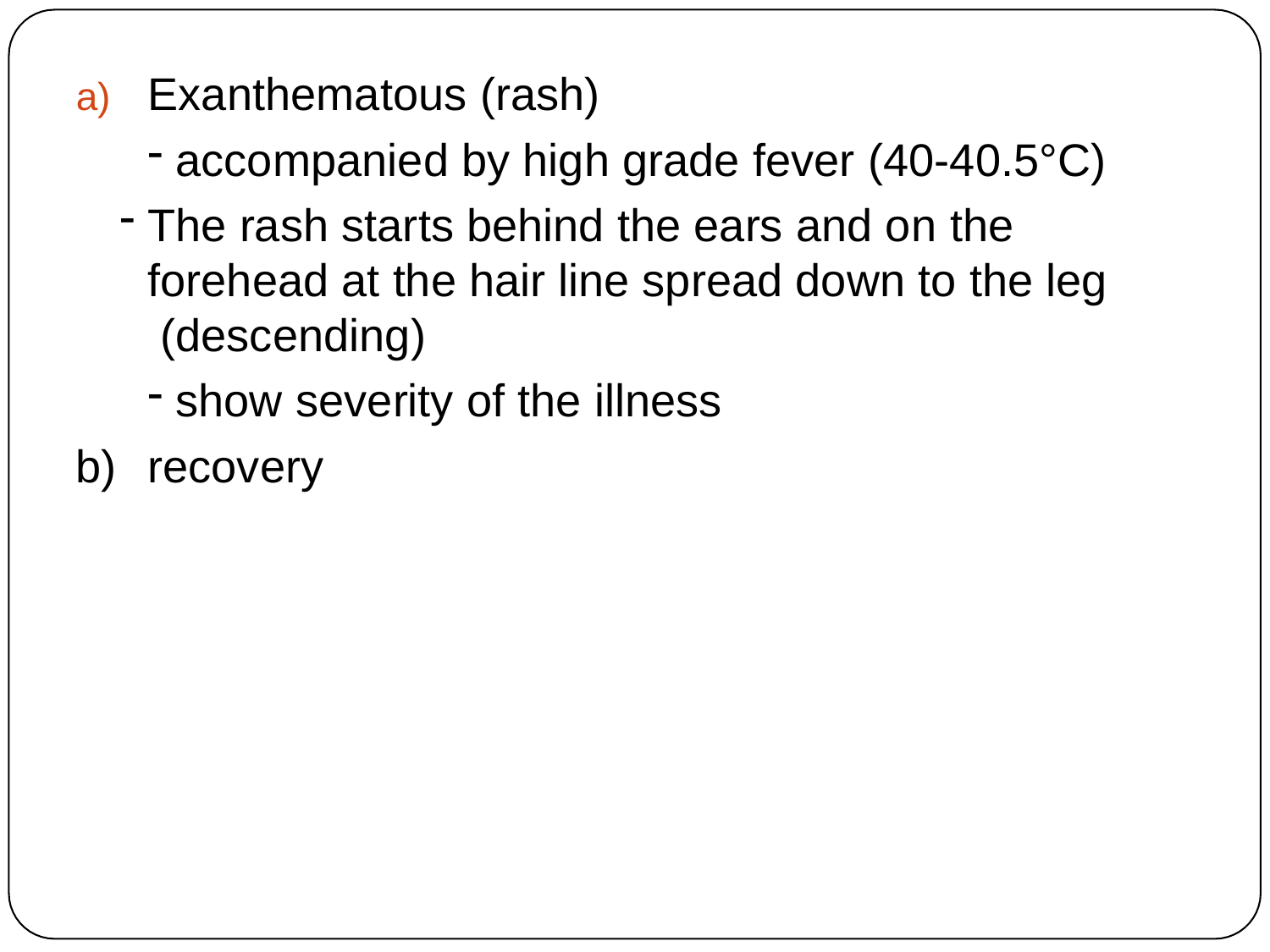

Exanthematous (rash)
accompanied by high grade fever (40-40.5°C)
The rash starts behind the ears and on the  forehead at the hair line spread down to the leg  (descending)
show severity of the illness
recovery